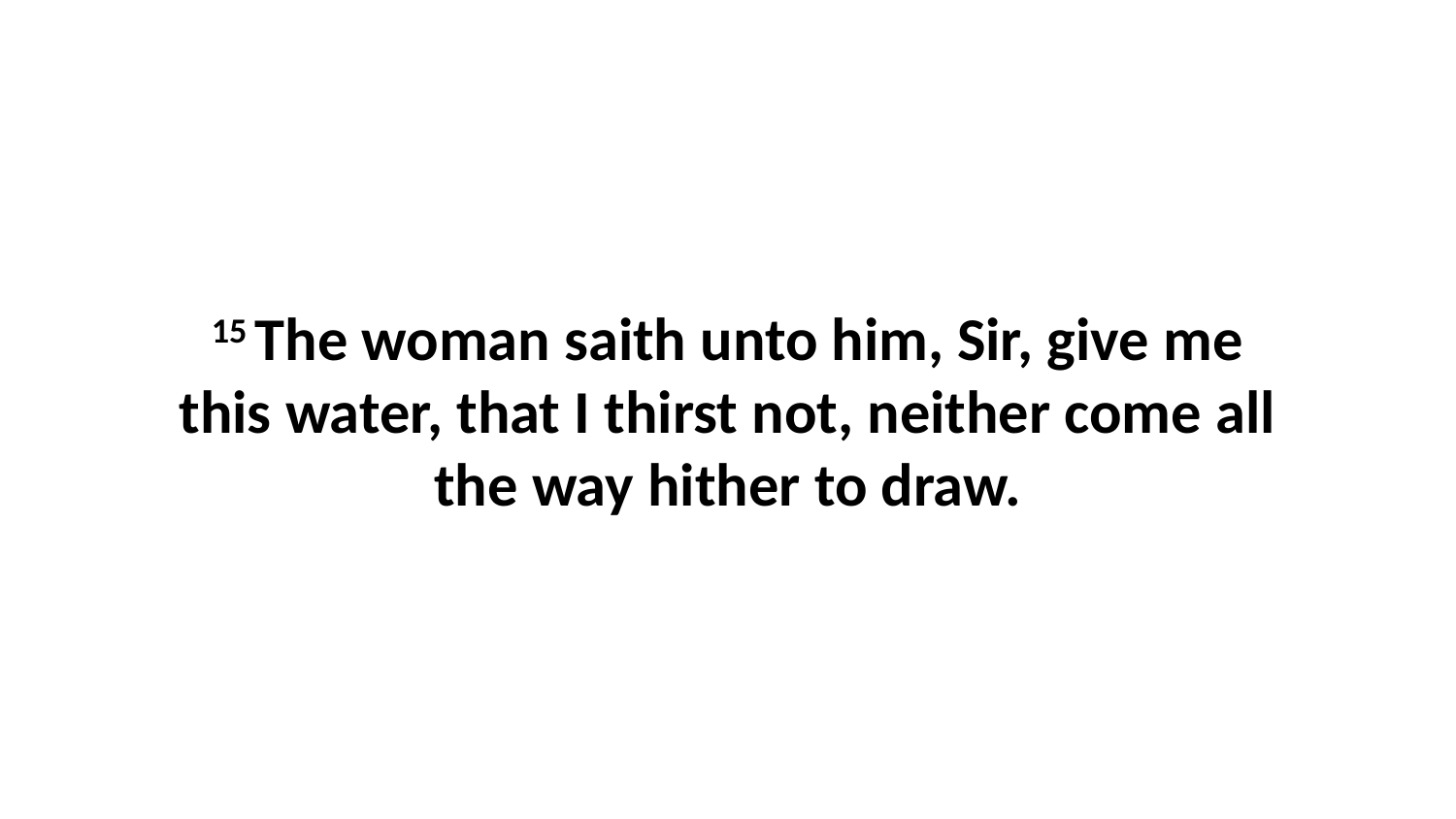

15 The woman saith unto him, Sir, give me this water, that I thirst not, neither come all the way hither to draw.